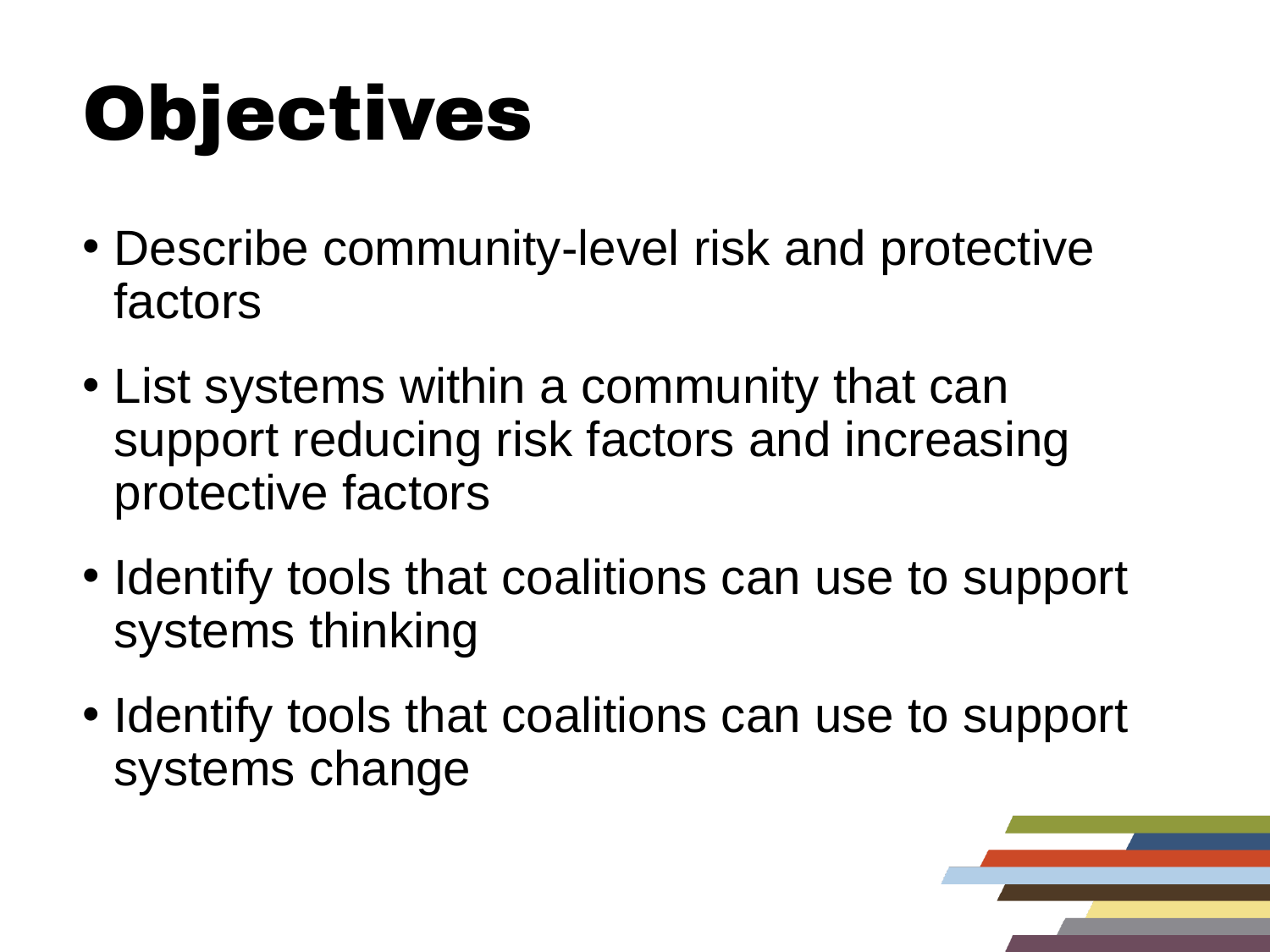

# Objectives
Describe community-level risk and protective factors
List systems within a community that can support reducing risk factors and increasing protective factors
Identify tools that coalitions can use to support systems thinking
Identify tools that coalitions can use to support systems change